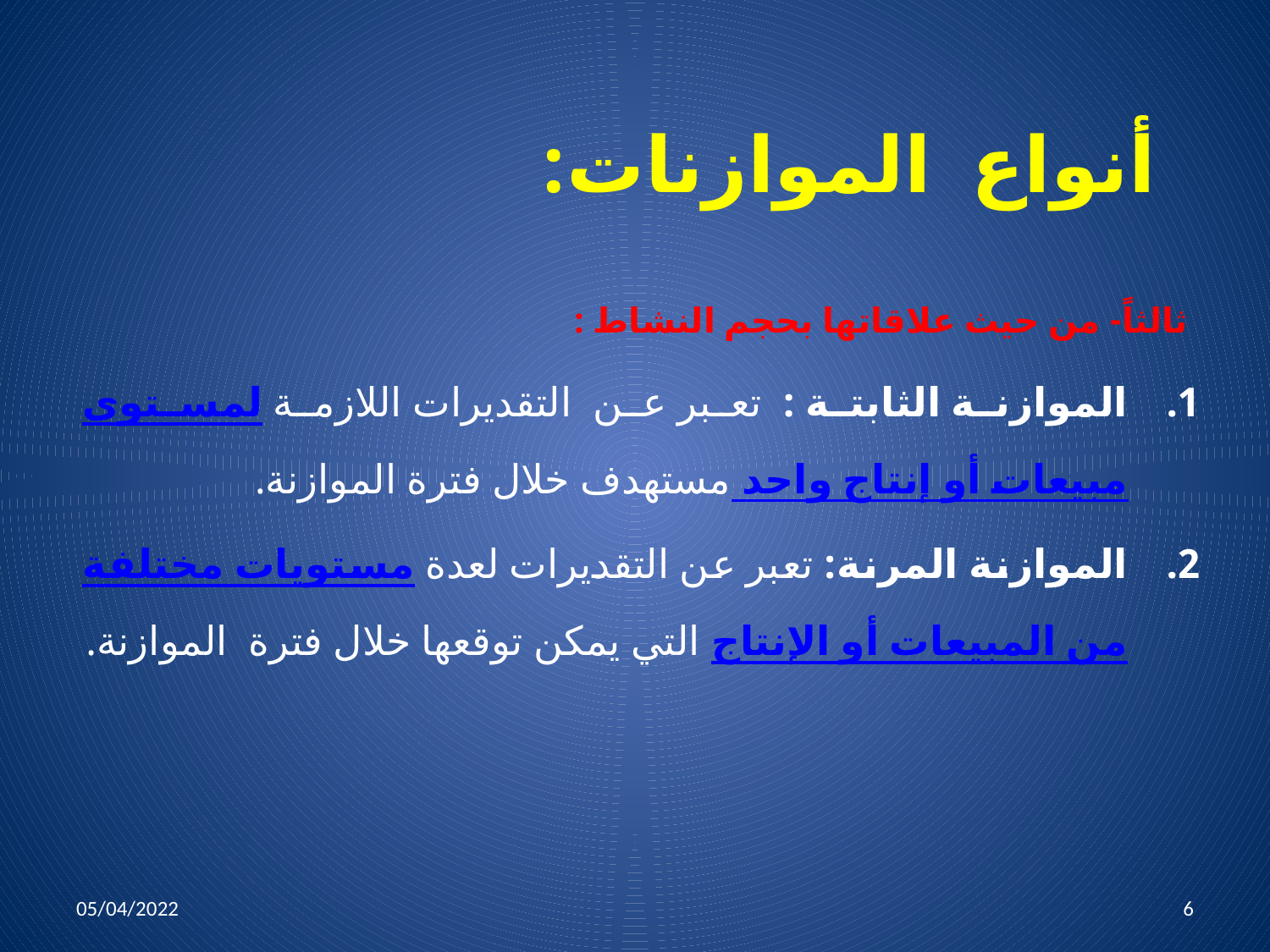

# أنواع  الموازنات:
ثالثاً- من حيث علاقاتها بحجم النشاط :
الموازنة الثابتة :  تعبر عن  التقديرات اللازمة لمستوى مبيعات أو إنتاج واحد مستهدف خلال فترة الموازنة.
الموازنة المرنة: تعبر عن التقديرات لعدة مستويات مختلفة من المبيعات أو الإنتاج التي يمكن توقعها خلال فترة  الموازنة.

05/04/2022
6